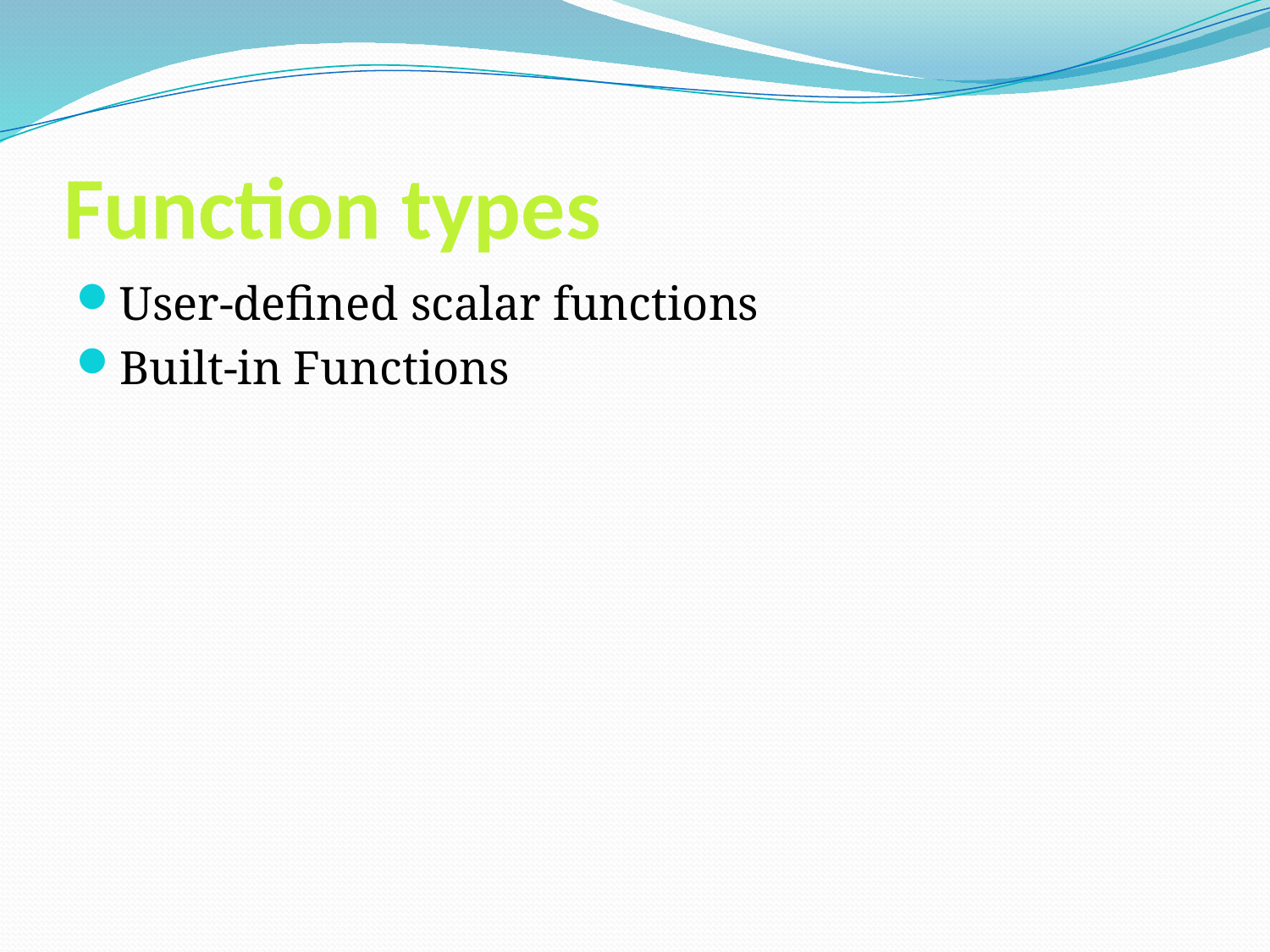

# Function types
User-defined scalar functions
Built-in Functions